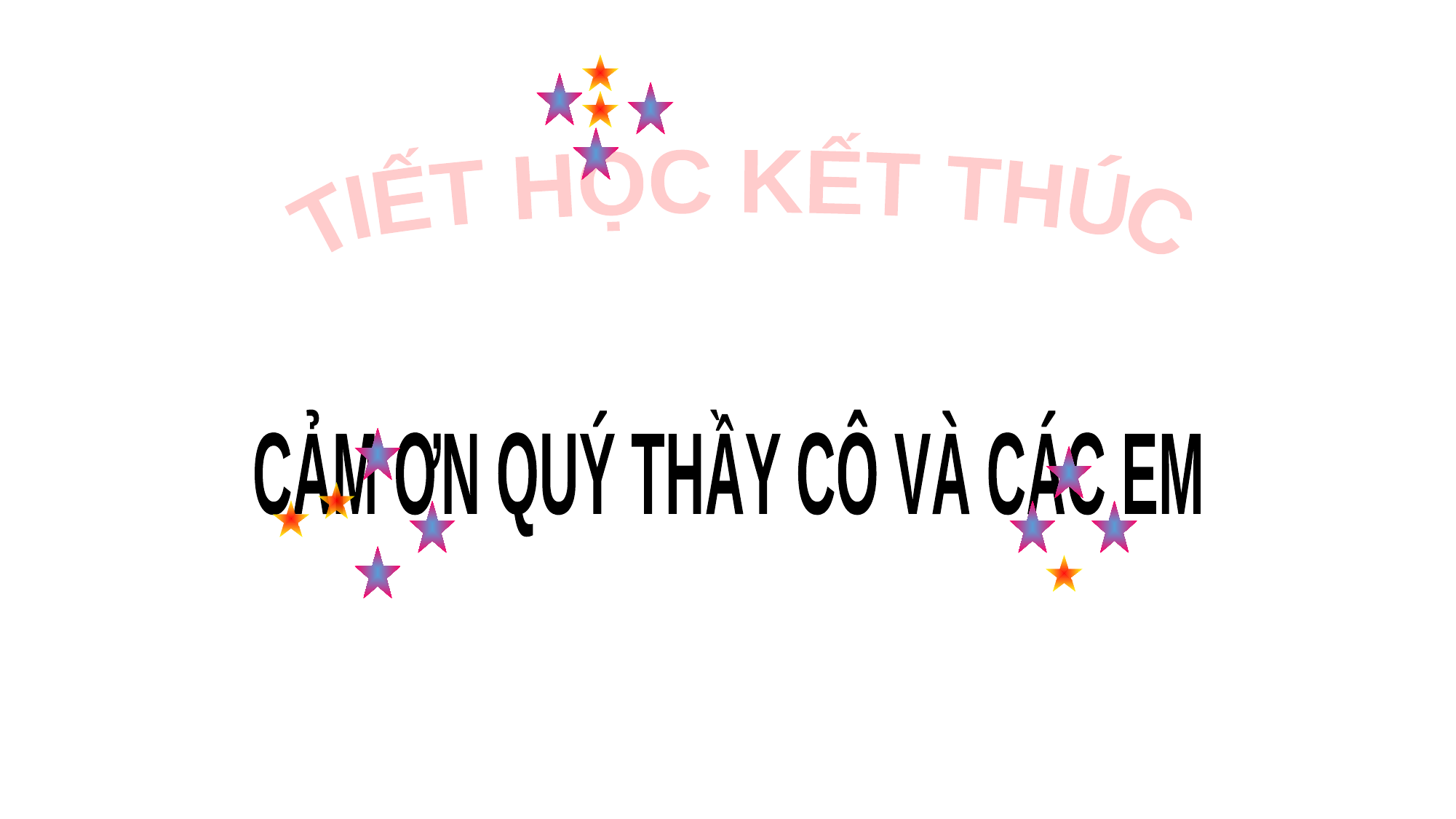

TIẾT HỌC KẾT THÚC
CẢM ƠN QUÝ THẦY CÔ VÀ CÁC EM